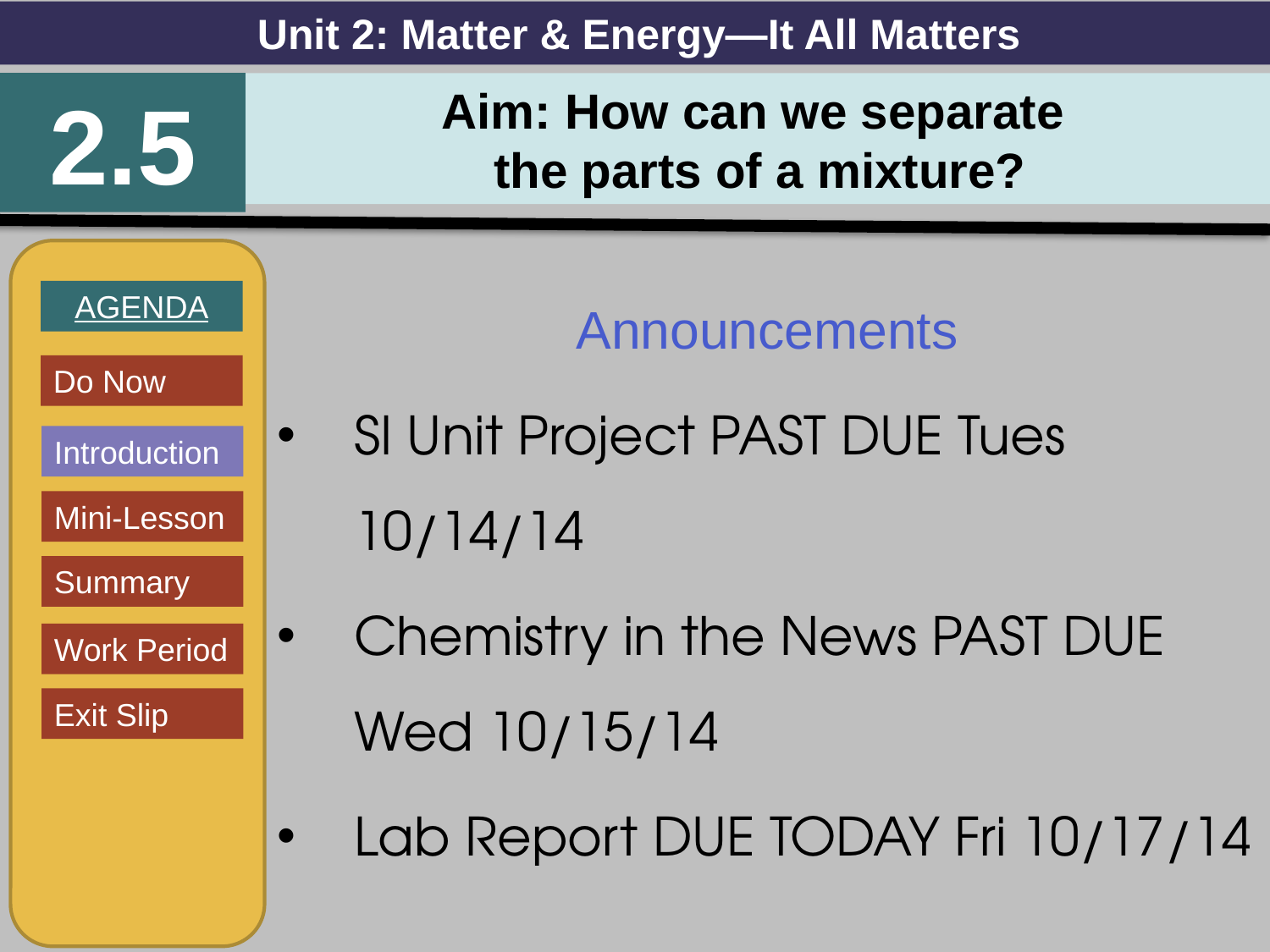

Unit 2: Matter & Energy—It All Matters
2.5
Aim: How can we separate
the parts of a mixture?

AGENDA
Introduction
Mini-Lesson
Summary
Work Period
Exit Slip
Announcements
SI Unit Project PAST DUE Tues 10/14/14
Chemistry in the News PAST DUE Wed 10/15/14
Lab Report DUE TODAY Fri 10/17/14
Do Now